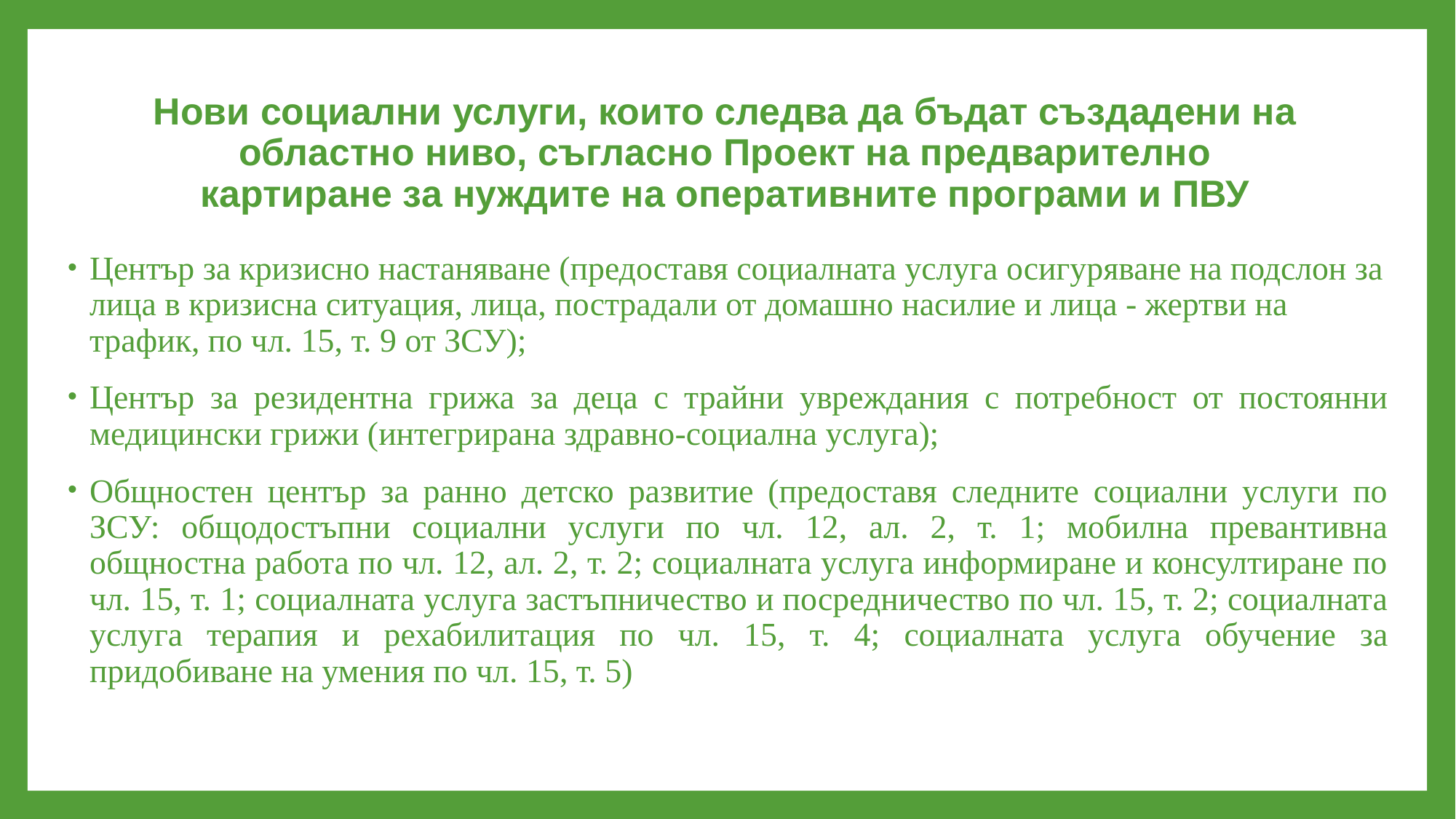

# Нови социални услуги, които следва да бъдат създадени на областно ниво, съгласно Проект на предварително картиране за нуждите на оперативните програми и ПВУ
Център за кризисно настаняване (предоставя социалната услуга осигуряване на подслон за лица в кризисна ситуация, лица, пострадали от домашно насилие и лица - жертви на трафик, по чл. 15, т. 9 от ЗСУ);
Център за резидентна грижа за деца с трайни увреждания с потребност от постоянни медицински грижи (интегрирана здравно-социална услуга);
Общностен център за ранно детско развитие (предоставя следните социални услуги по ЗСУ: общодостъпни социални услуги по чл. 12, ал. 2, т. 1; мобилна превантивна общностна работа по чл. 12, ал. 2, т. 2; социалната услуга информиране и консултиране по чл. 15, т. 1; социалната услуга застъпничество и посредничество по чл. 15, т. 2; социалната услуга терапия и рехабилитация по чл. 15, т. 4; социалната услуга обучение за придобиване на умения по чл. 15, т. 5)